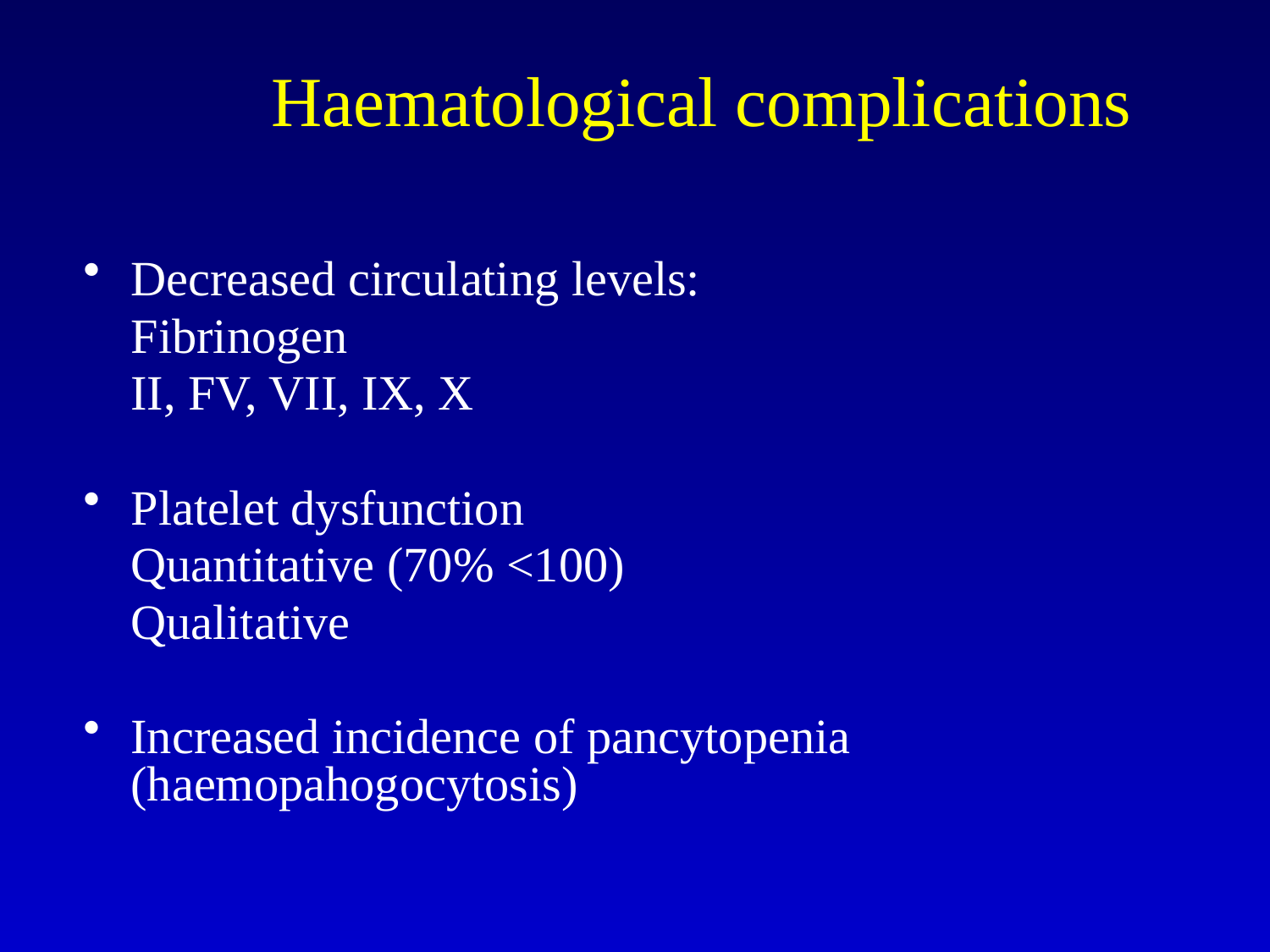

# Haematological complications
Decreased circulating levels:
	Fibrinogen
	II, FV, VII, IX, X

Platelet dysfunction
	Quantitative (70% <100)
	Qualitative

Increased incidence of pancytopenia (haemopahogocytosis)